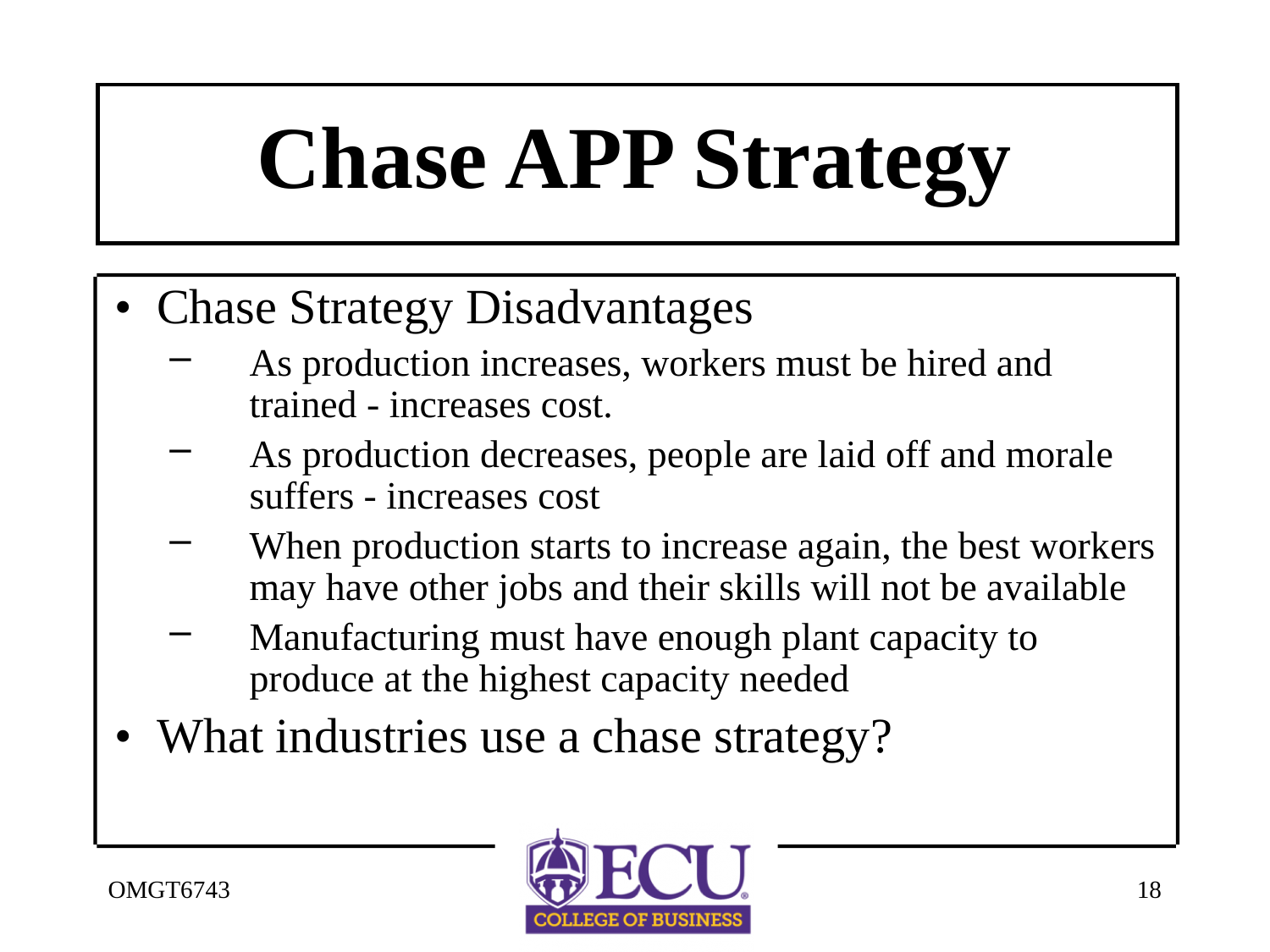

# Chase APP Strategy
    •  Chase Strategy Disadvantages
As production increases, workers must be hired and trained - increases cost.
As production decreases, people are laid off and morale suffers - increases cost
When production starts to increase again, the best workers may have other jobs and their skills will not be available
Manufacturing must have enough plant capacity to produce at the highest capacity needed
    •  What industries use a chase strategy?

OMGT6743
18